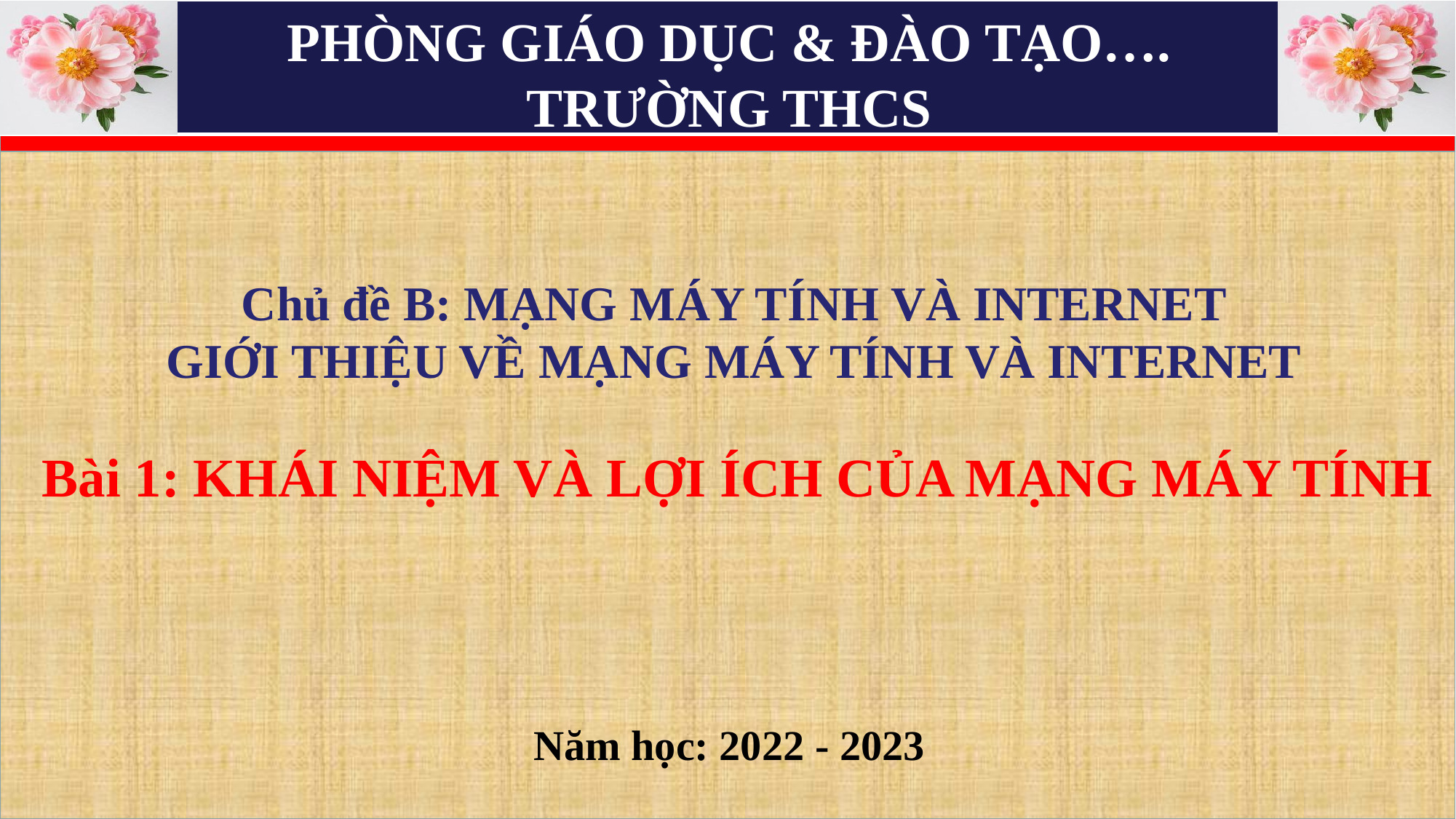

# PHÒNG GIÁO DỤC & ĐÀO TẠO…. TRƯỜNG THCS
Chủ đề B: MẠNG MÁY TÍNH VÀ INTERNET
GIỚI THIỆU VỀ MẠNG MÁY TÍNH VÀ INTERNET
Bài 1: KHÁI NIỆM VÀ LỢI ÍCH CỦA MẠNG MÁY TÍNH
Năm học: 2022 - 2023